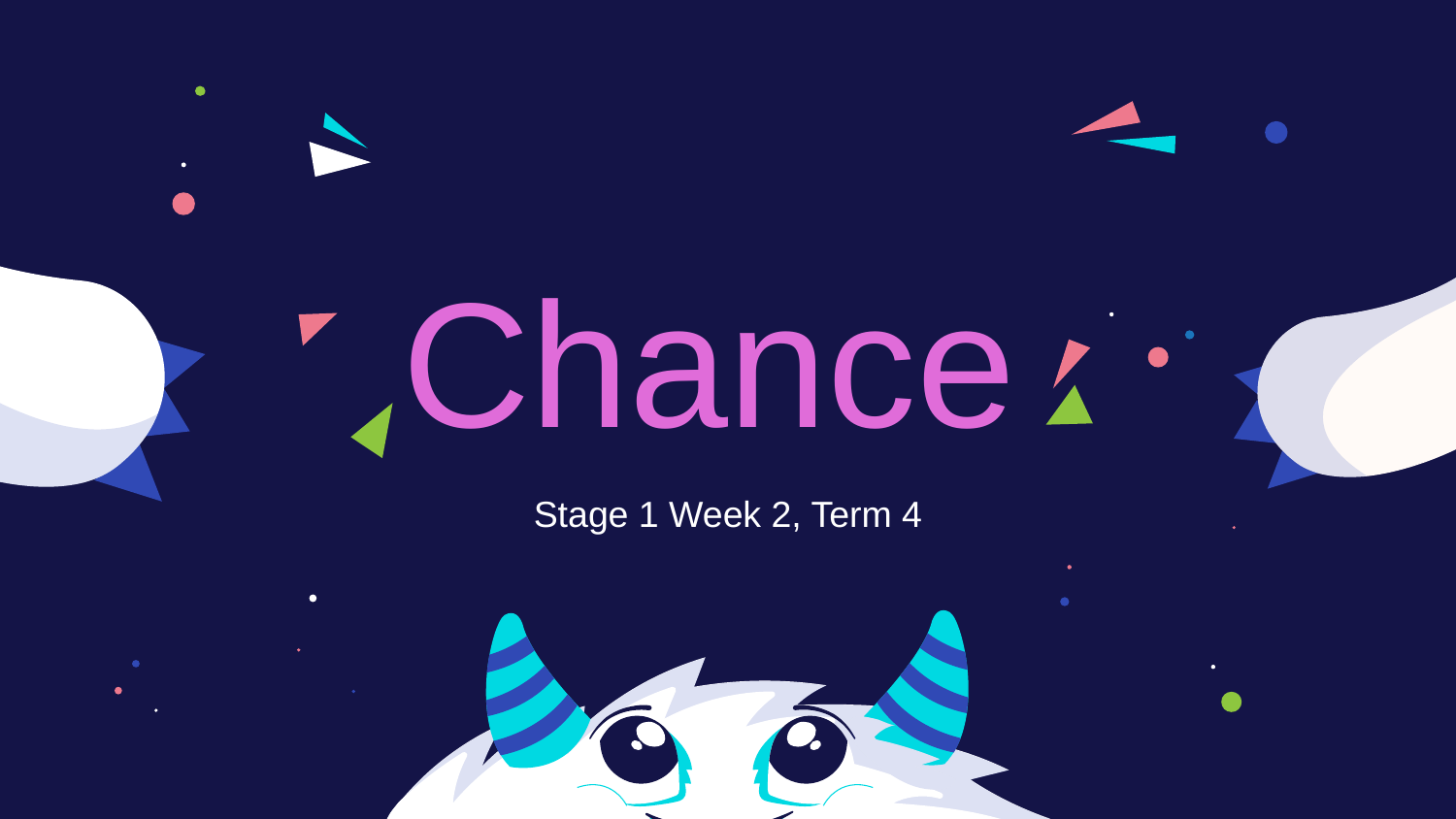

# Chance

Stage 1 Week 2, Term 4